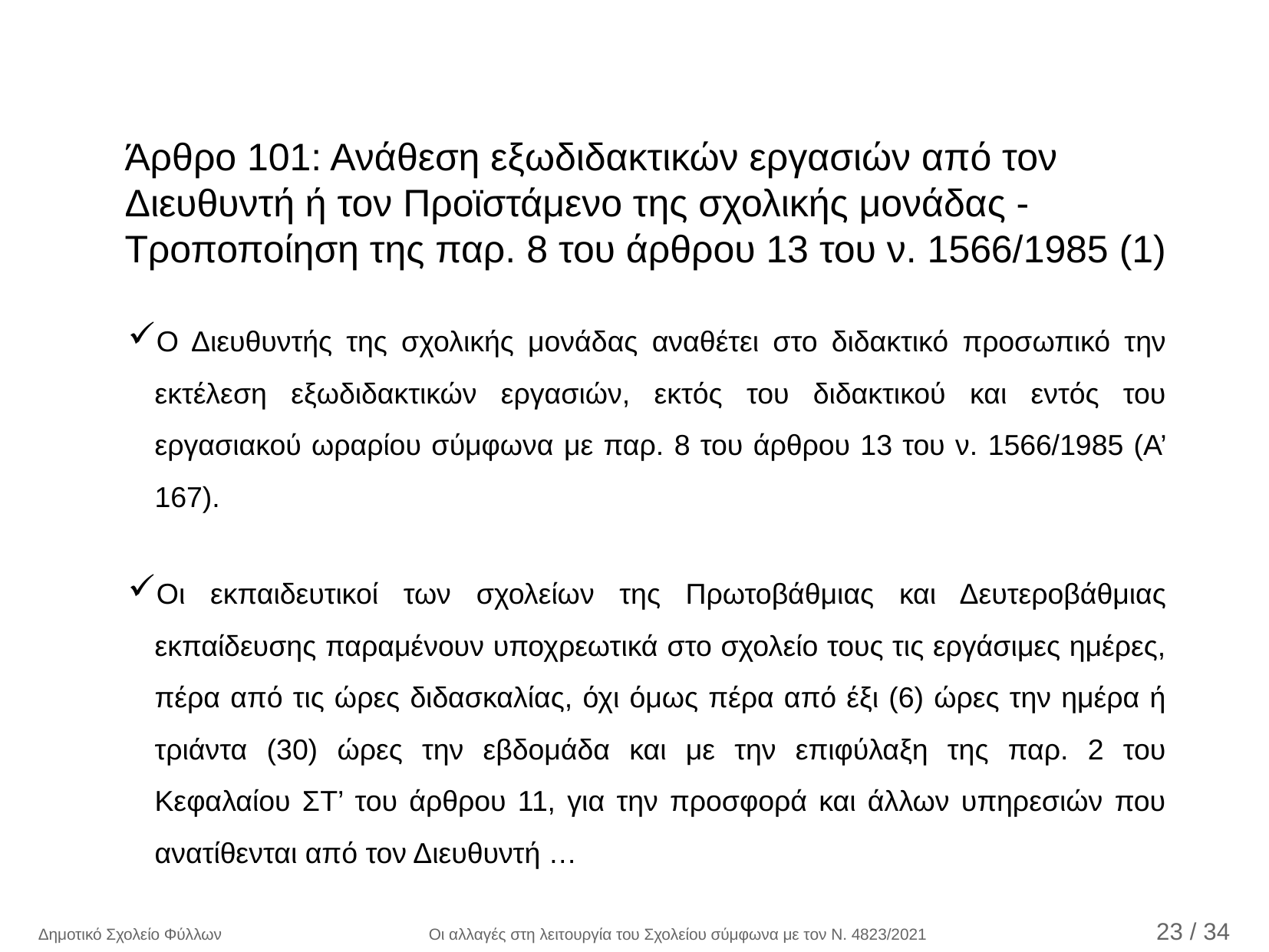

Άρθρο 101: Ανάθεση εξωδιδακτικών εργασιών από τον Διευθυντή ή τον Προϊστάμενο της σχολικής μονάδας - Τροποποίηση της παρ. 8 του άρθρου 13 του ν. 1566/1985 (1)
Ο Διευθυντής της σχολικής μονάδας αναθέτει στο διδακτικό προσωπικό την εκτέλεση εξωδιδακτικών εργασιών, εκτός του διδακτικού και εντός του εργασιακού ωραρίου σύμφωνα με παρ. 8 του άρθρου 13 του ν. 1566/1985 (Α’ 167).
Οι εκπαιδευτικοί των σχολείων της Πρωτοβάθμιας και Δευτεροβάθμιας εκπαίδευσης παραμένουν υποχρεωτικά στο σχολείο τους τις εργάσιμες ημέρες, πέρα από τις ώρες διδασκαλίας, όχι όμως πέρα από έξι (6) ώρες την ημέρα ή τριάντα (30) ώρες την εβδομάδα και με την επιφύλαξη της παρ. 2 του Κεφαλαίου ΣΤ’ του άρθρου 11, για την προσφορά και άλλων υπηρεσιών που ανατίθενται από τον Διευθυντή …
Δημοτικό Σχολείο Φύλλων                                               Οι αλλαγές στη λειτουργία του Σχολείου σύμφωνα με τον Ν. 4823/2021                                                    23 / 35